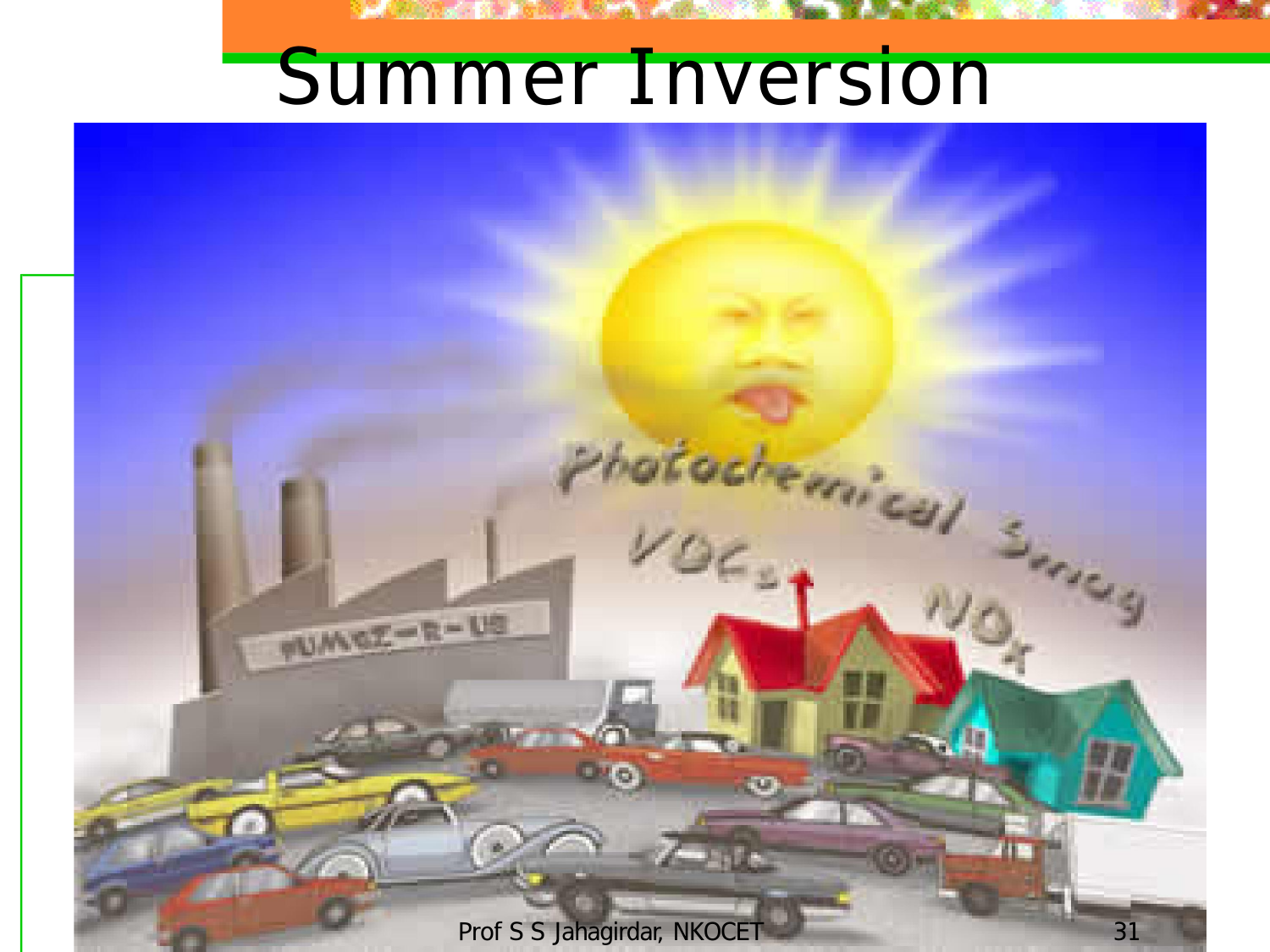

# Summer	Inversion

Prof S S Jahagirdar, NKOCET
31